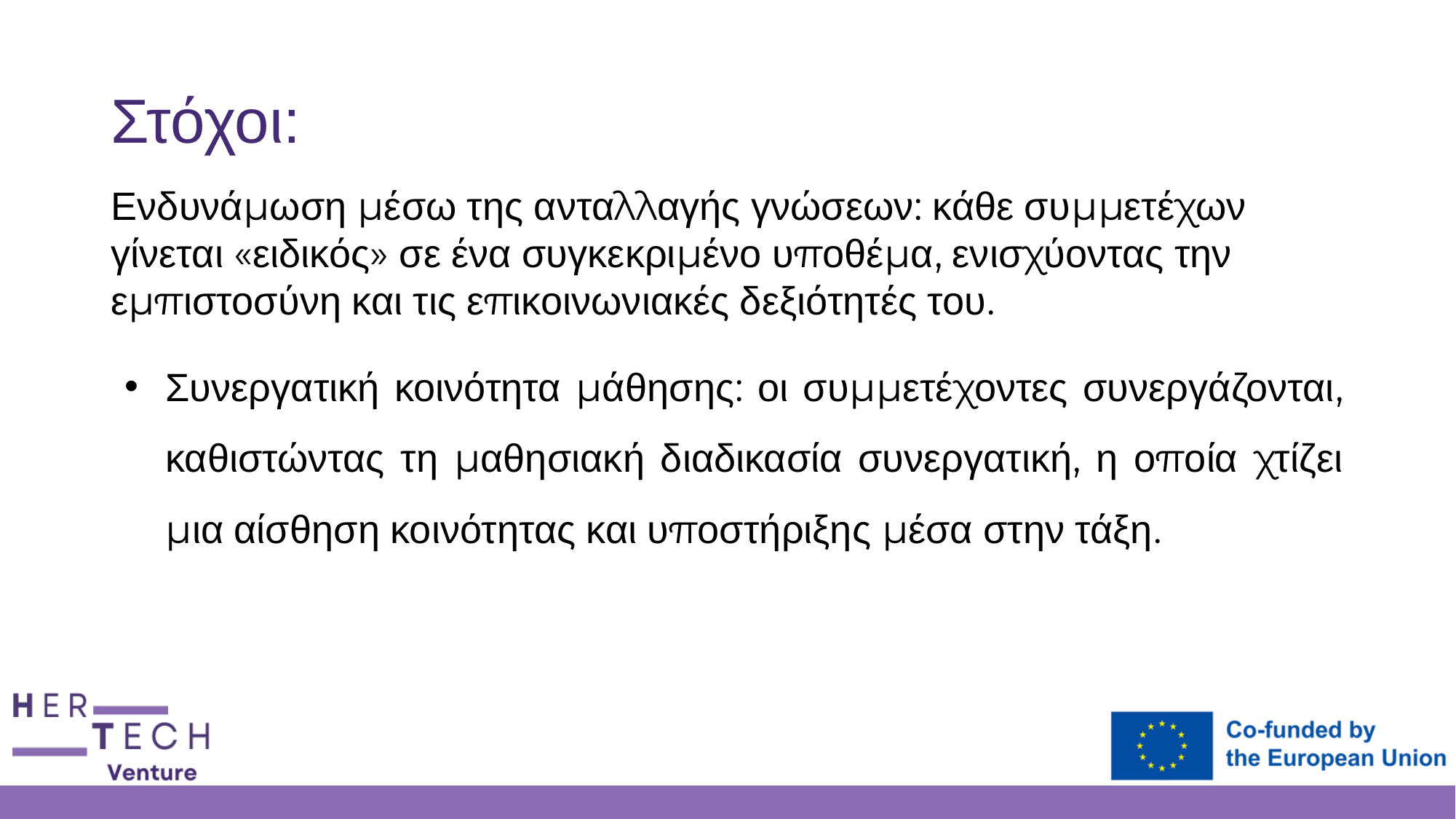

# Στόχοι:
Ενδυνάμωση μέσω της ανταλλαγής γνώσεων: κάθε συμμετέχων γίνεται «ειδικός» σε ένα συγκεκριμένο υποθέμα, ενισχύοντας την εμπιστοσύνη και τις επικοινωνιακές δεξιότητές του.
Συνεργατική κοινότητα μάθησης: οι συμμετέχοντες συνεργάζονται, καθιστώντας τη μαθησιακή διαδικασία συνεργατική, η οποία χτίζει μια αίσθηση κοινότητας και υποστήριξης μέσα στην τάξη.